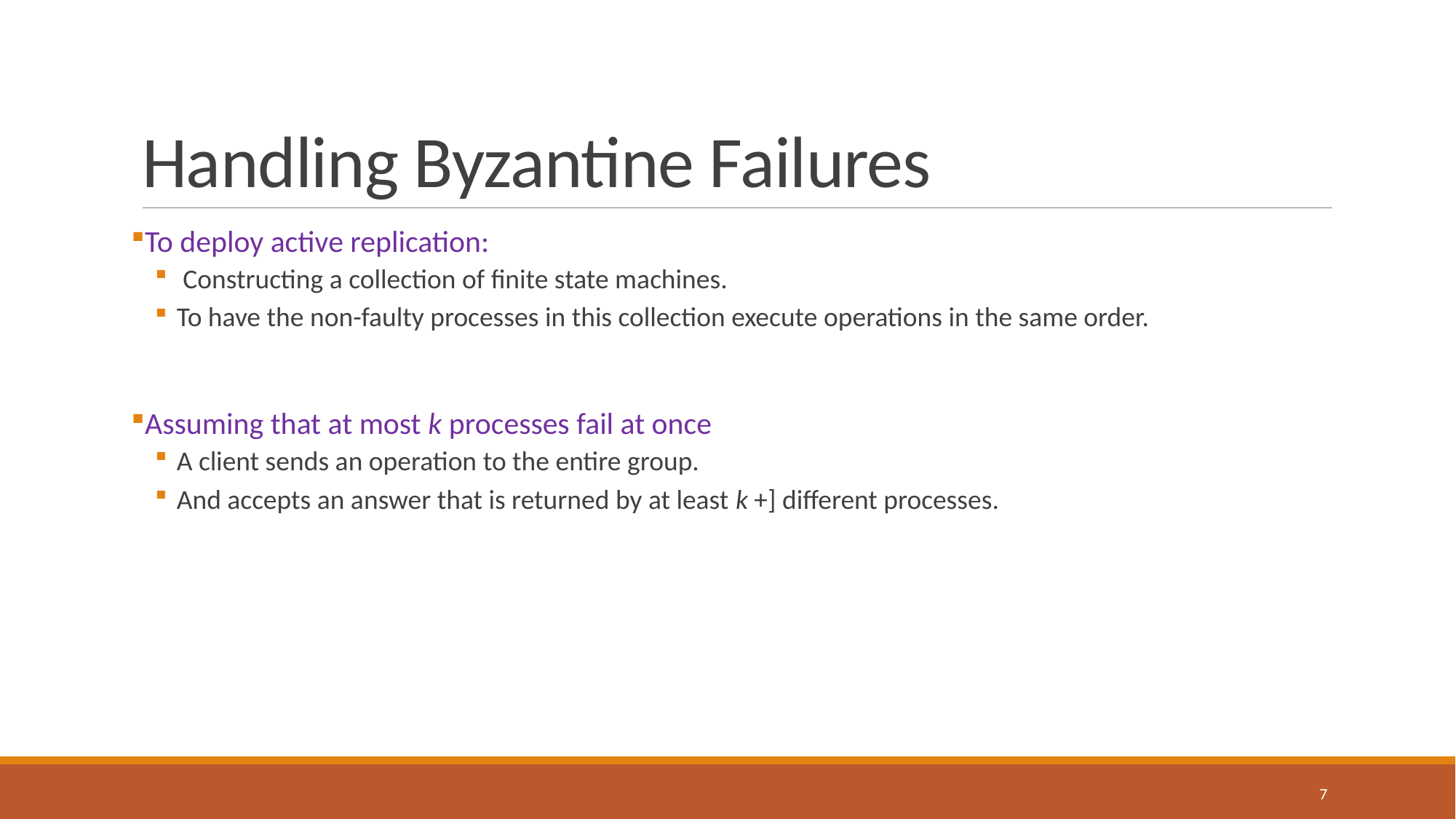

# Handling Byzantine Failures
To deploy active replication:
 Constructing a collection of finite state machines.
To have the non-faulty processes in this collection execute operations in the same order.

Assuming that at most k processes fail at once
A client sends an operation to the entire group.
And accepts an answer that is returned by at least k +] different processes.
7